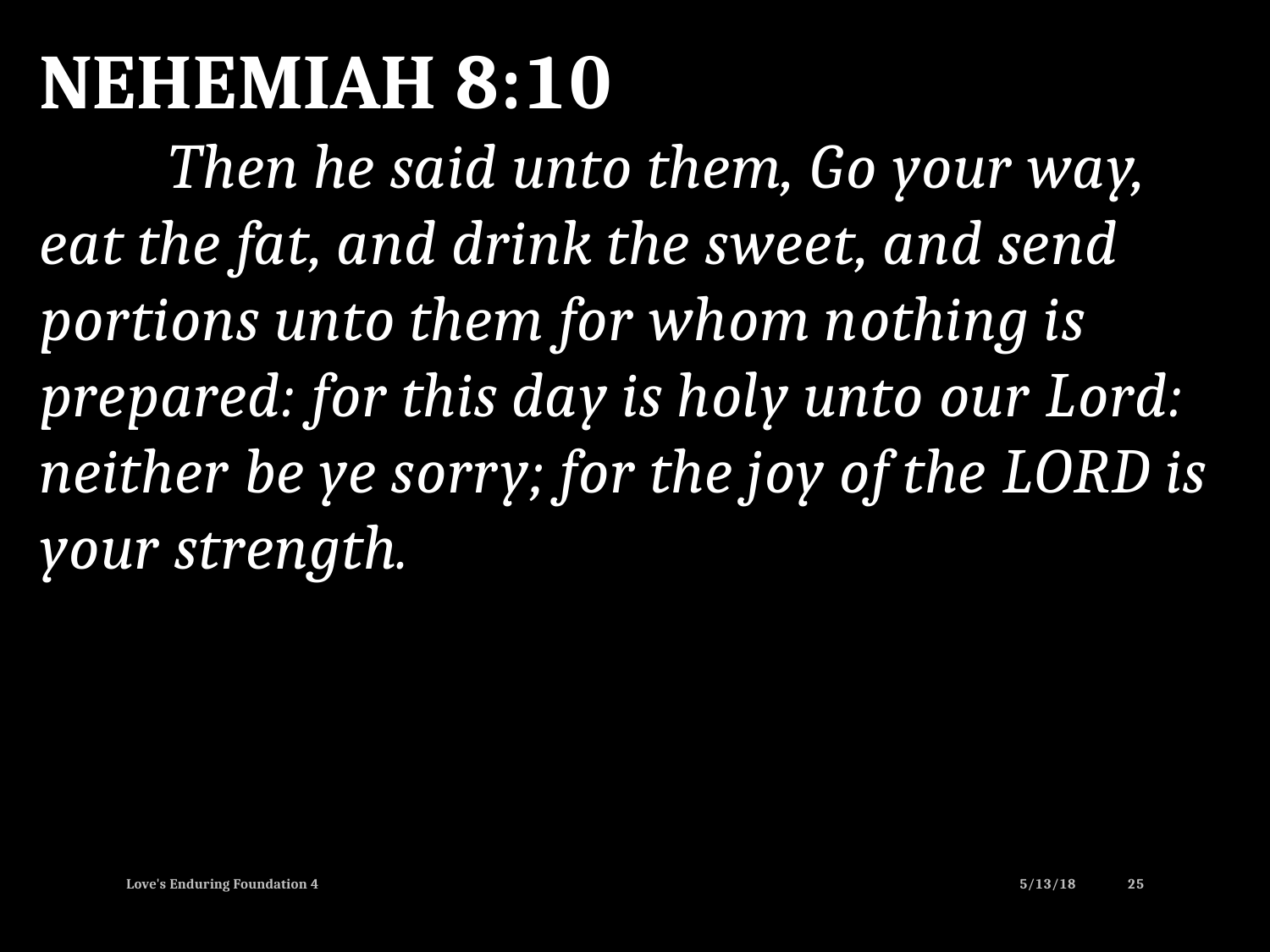

NEHEMIAH 8:10
	Then he said unto them, Go your way, eat the fat, and drink the sweet, and send portions unto them for whom nothing is prepared: for this day is holy unto our Lord: neither be ye sorry; for the joy of the LORD is your strength.

Love's Enduring Foundation 4
5/13/18
25